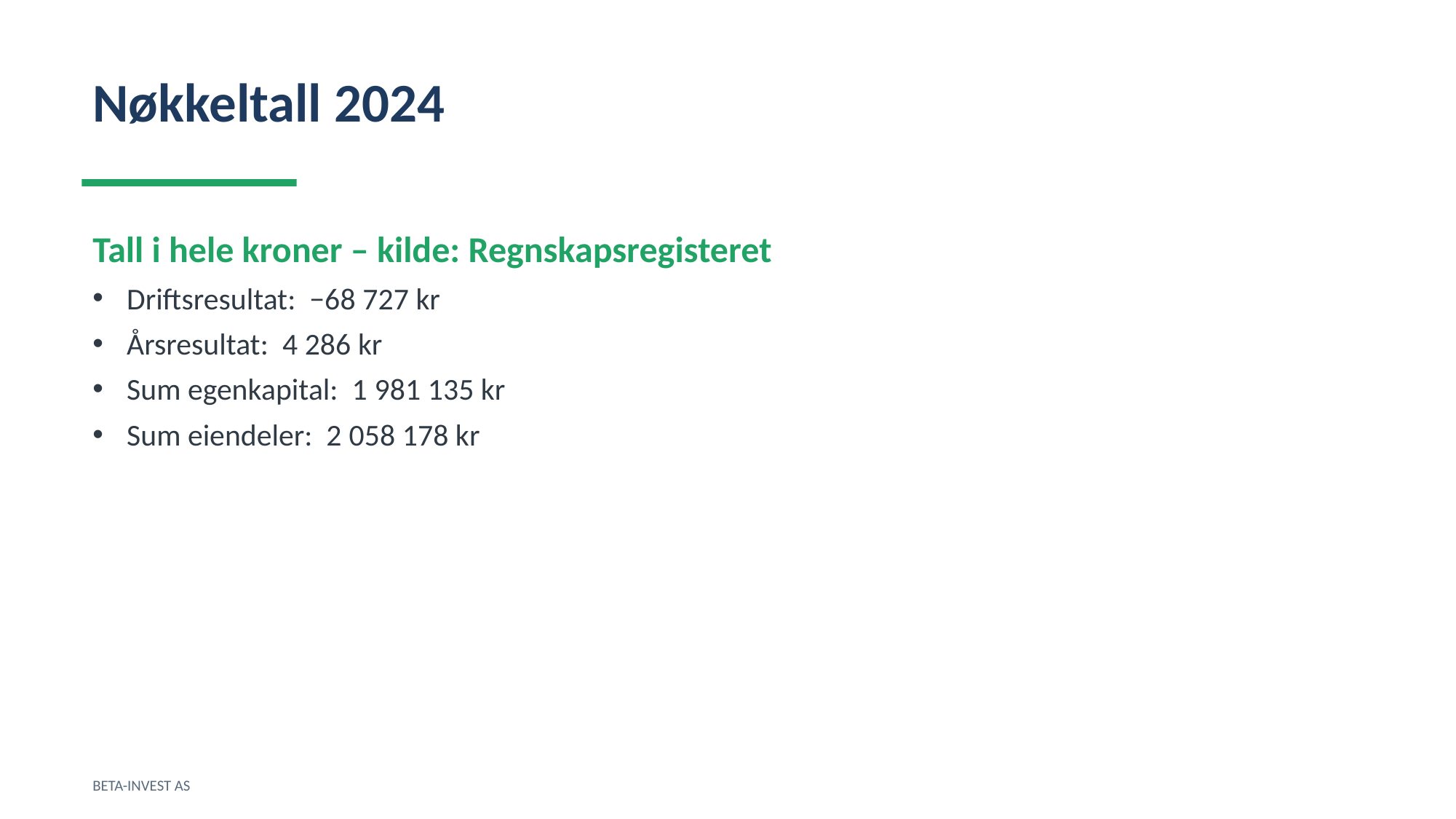

Nøkkeltall 2024

Tall i hele kroner – kilde: Regnskapsregisteret
Driftsresultat:  −68 727 kr
Årsresultat:  4 286 kr
Sum egenkapital:  1 981 135 kr
Sum eiendeler:  2 058 178 kr
BETA-INVEST AS